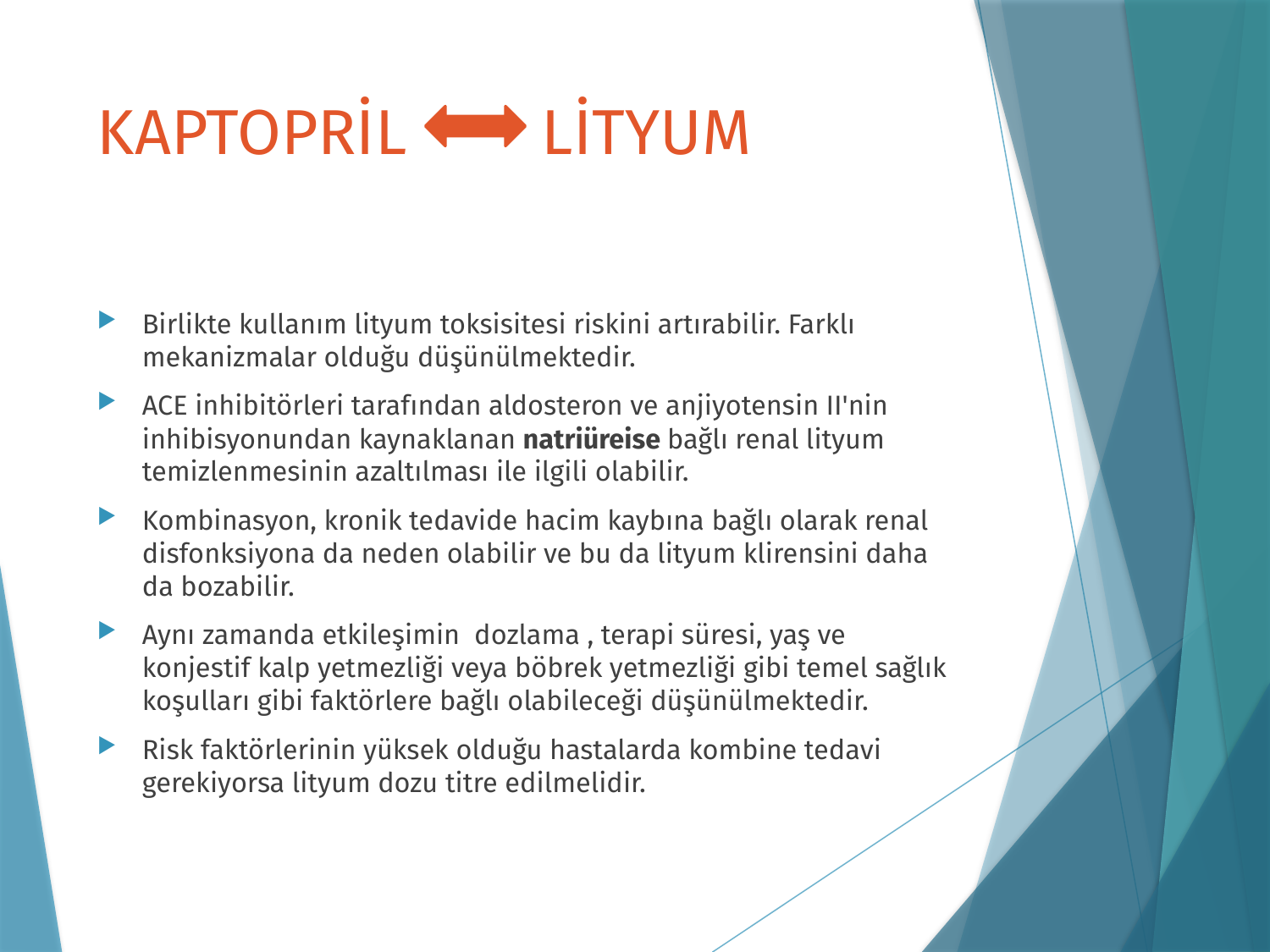

# KAPTOPRİL        LİTYUM

Birlikte kullanım lityum toksisitesi riskini artırabilir. Farklı mekanizmalar olduğu düşünülmektedir.
ACE inhibitörleri tarafından aldosteron ve anjiyotensin II'nin inhibisyonundan kaynaklanan natriüreise bağlı renal lityum temizlenmesinin azaltılması ile ilgili olabilir.
Kombinasyon, kronik tedavide hacim kaybına bağlı olarak renal disfonksiyona da neden olabilir ve bu da lityum klirensini daha da bozabilir.
Aynı zamanda etkileşimin  dozlama , terapi süresi, yaş ve konjestif kalp yetmezliği veya böbrek yetmezliği gibi temel sağlık koşulları gibi faktörlere bağlı olabileceği düşünülmektedir.
Risk faktörlerinin yüksek olduğu hastalarda kombine tedavi gerekiyorsa lityum dozu titre edilmelidir.